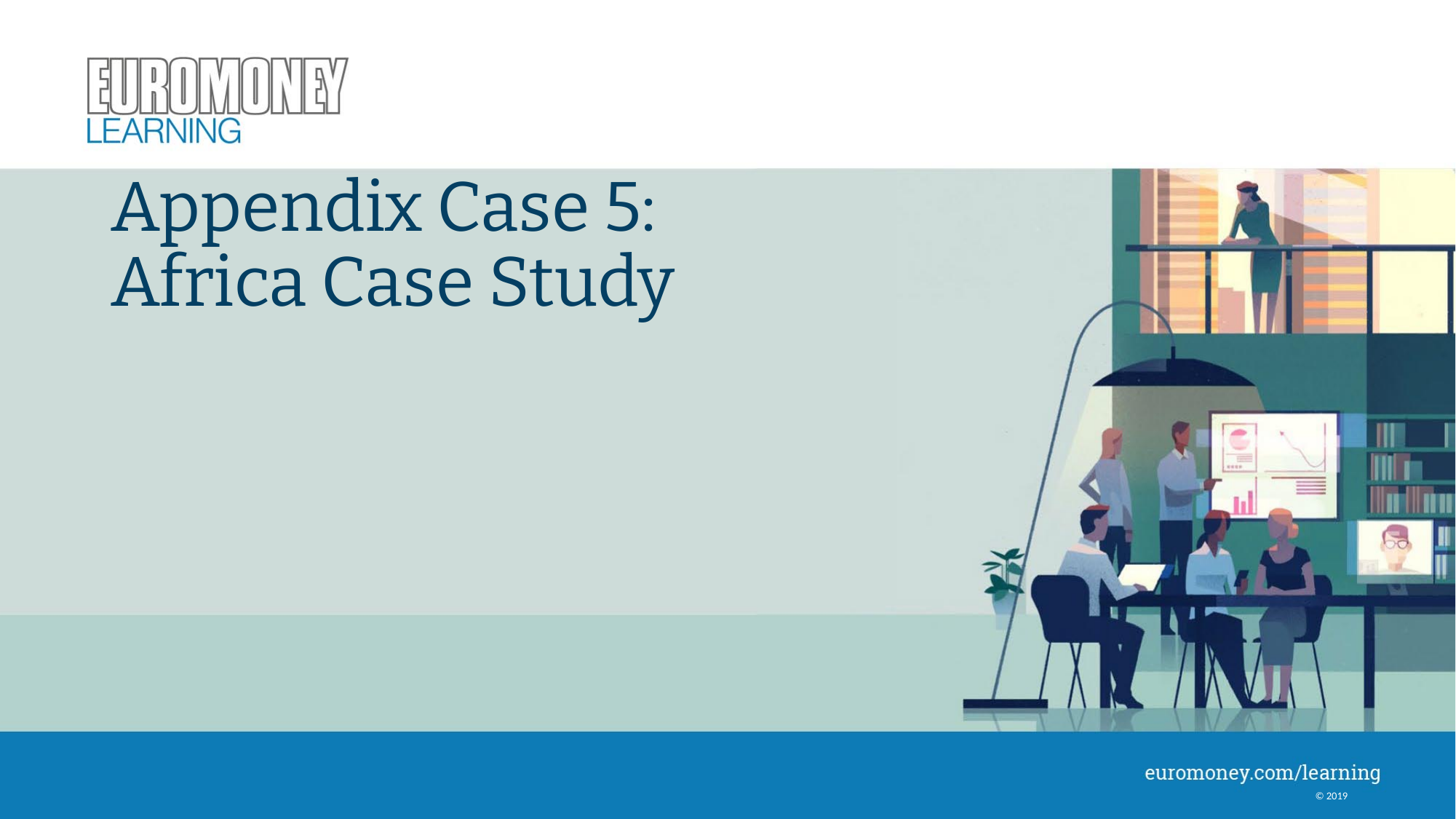

# Appendix Case 5: Africa Case Study